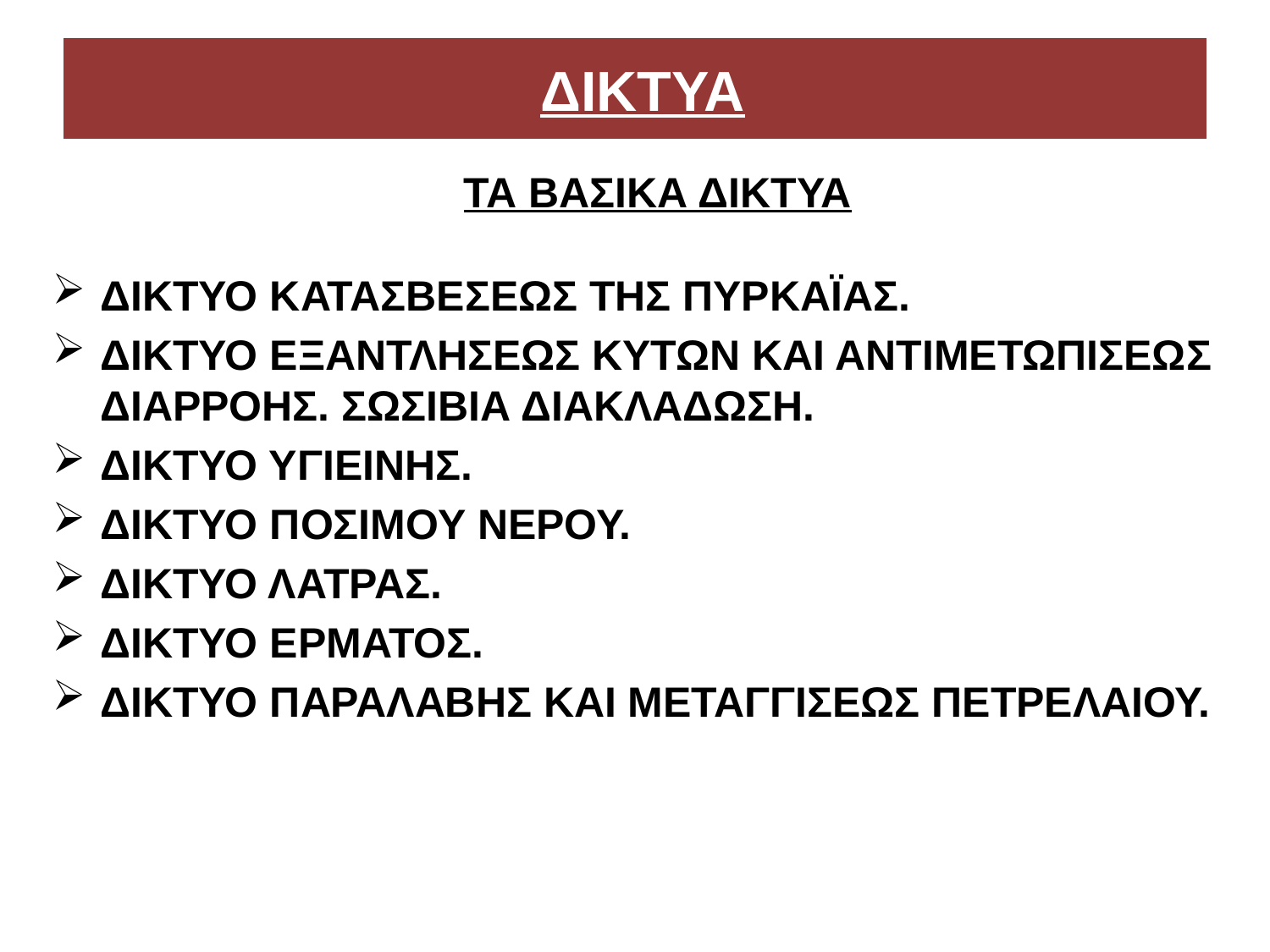

# ΔΙΚΤΥΑ
    ΤΑ ΒΑΣΙΚΑ ΔΙΚΤΥΑ

ΔΙΚΤΥΟ ΚΑΤΑΣΒΕΣΕΩΣ ΤΗΣ ΠΥΡΚΑΪΑΣ.
ΔΙΚΤΥΟ ΕΞΑΝΤΛΗΣΕΩΣ ΚΥΤΩΝ ΚΑΙ ΑΝΤΙΜΕΤΩΠΙΣΕΩΣ ΔΙΑΡΡΟΗΣ. ΣΩΣΙΒΙΑ ΔΙΑΚΛΑΔΩΣΗ.
ΔΙΚΤΥΟ ΥΓΙΕΙΝΗΣ.
ΔΙΚΤΥΟ ΠΟΣΙΜΟΥ ΝΕΡΟΥ.
ΔΙΚΤΥΟ ΛΑΤΡΑΣ.
ΔΙΚΤΥΟ ΕΡΜΑΤΟΣ.
ΔΙΚΤΥΟ ΠΑΡΑΛΑΒΗΣ ΚΑΙ ΜΕΤΑΓΓΙΣΕΩΣ ΠΕΤΡΕΛΑΙΟΥ.